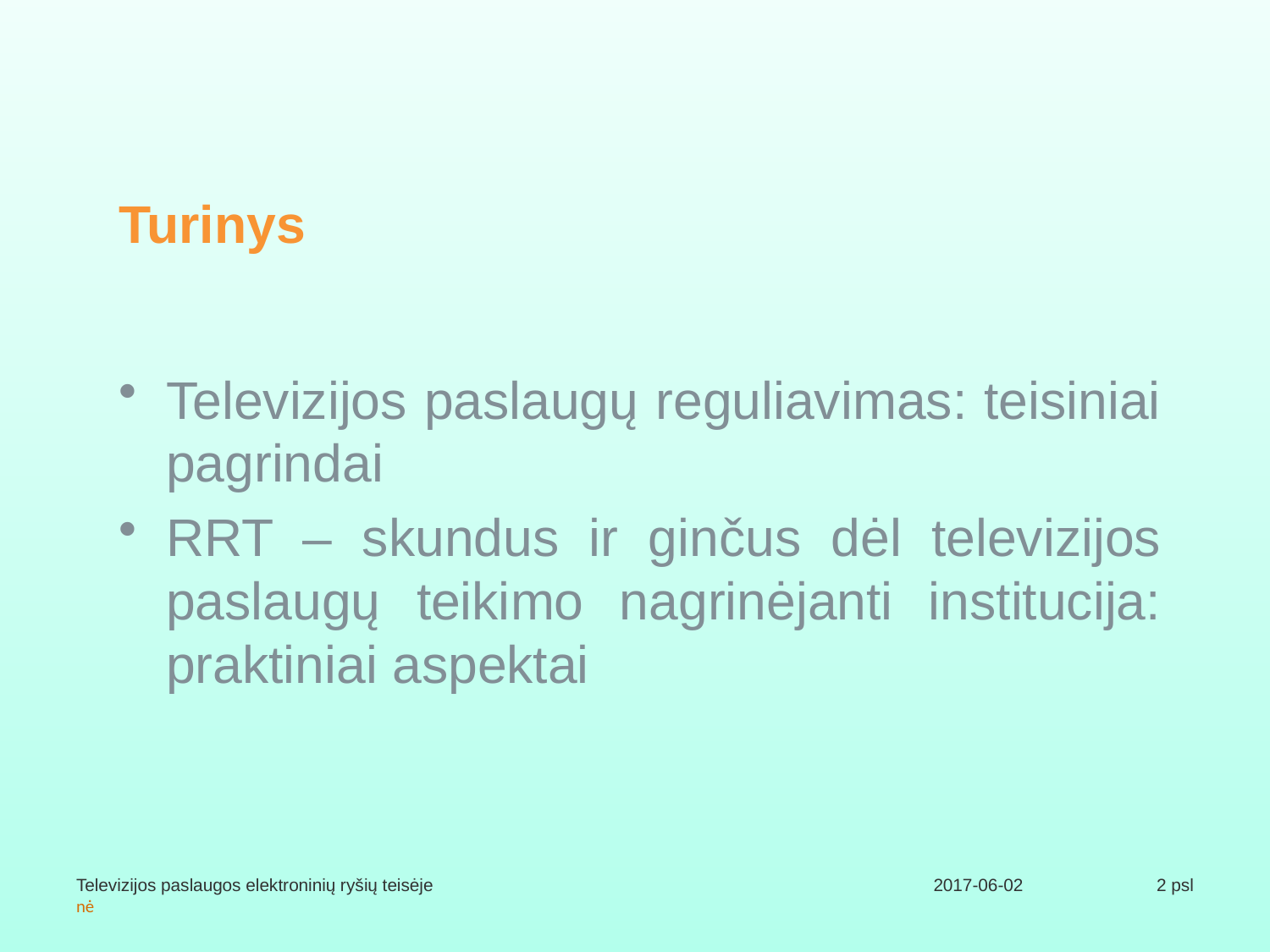

# Turinys

Televizijos paslaugų reguliavimas: teisiniai pagrindai
RRT – skundus ir ginčus dėl televizijos paslaugų teikimo nagrinėjanti institucija: praktiniai aspektai

Televizijos paslaugos elektroninių ryšių teisėje nė
2017-06-02
2 psl